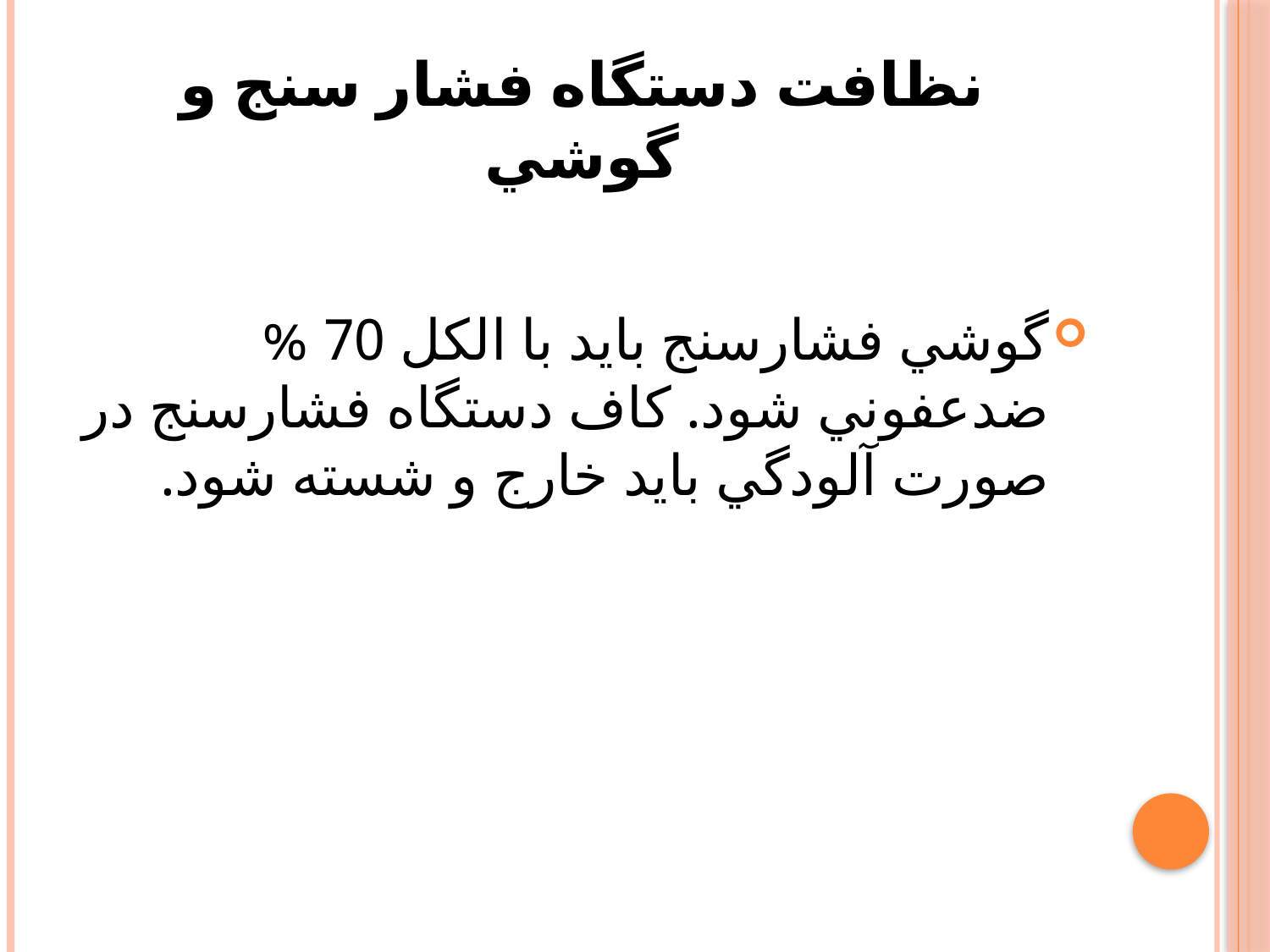

# نظافت دستگاه فشار سنج و گوشي
گوشي فشارسنج بايد با الكل 70 % ضدعفوني شود. كاف دستگاه فشارسنج در صورت آلودگي بايد خارج و شسته شود.